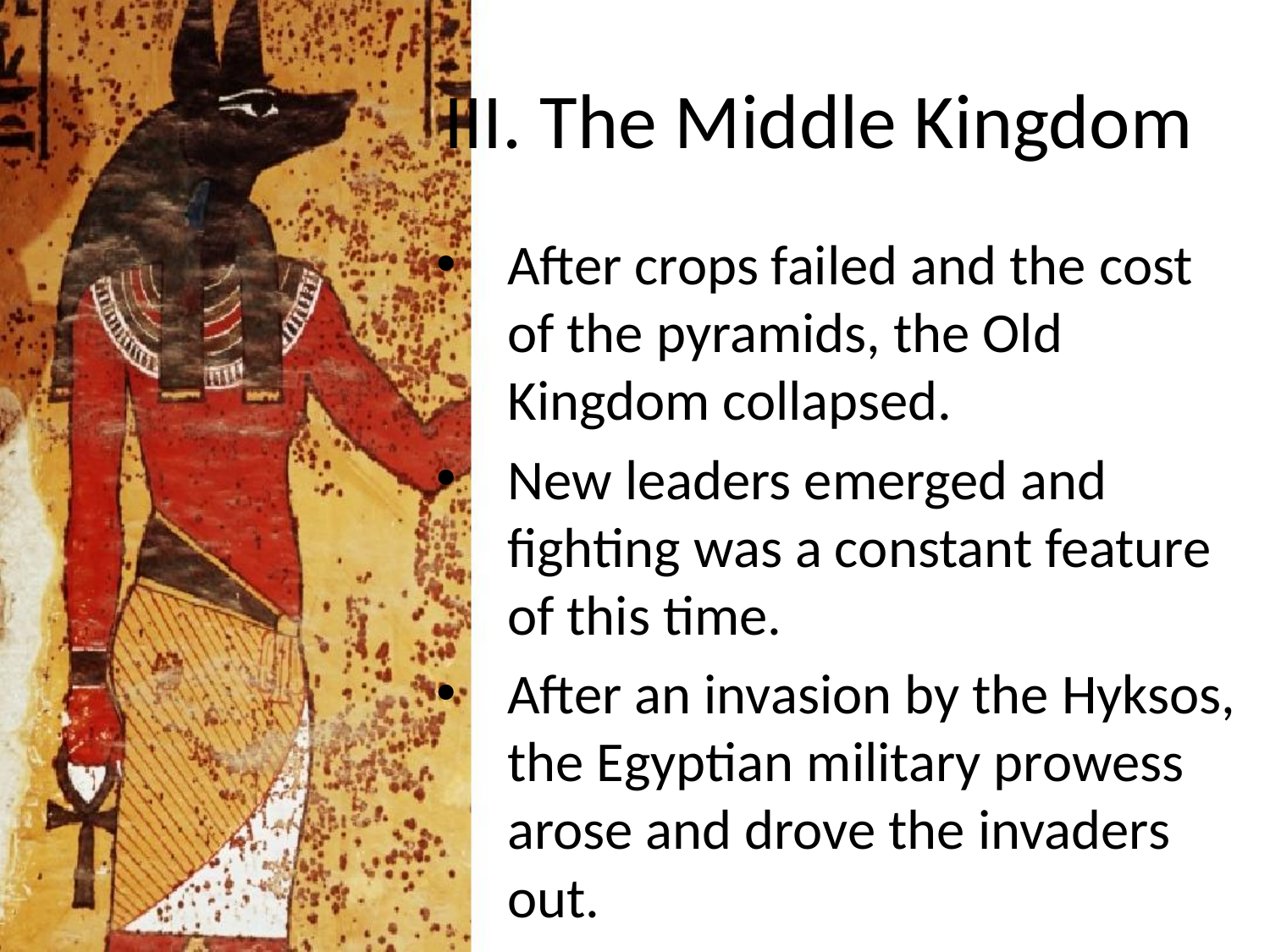

# III. The Middle Kingdom
After crops failed and the cost of the pyramids, the Old Kingdom collapsed.
New leaders emerged and fighting was a constant feature of this time.
After an invasion by the Hyksos, the Egyptian military prowess arose and drove the invaders out.